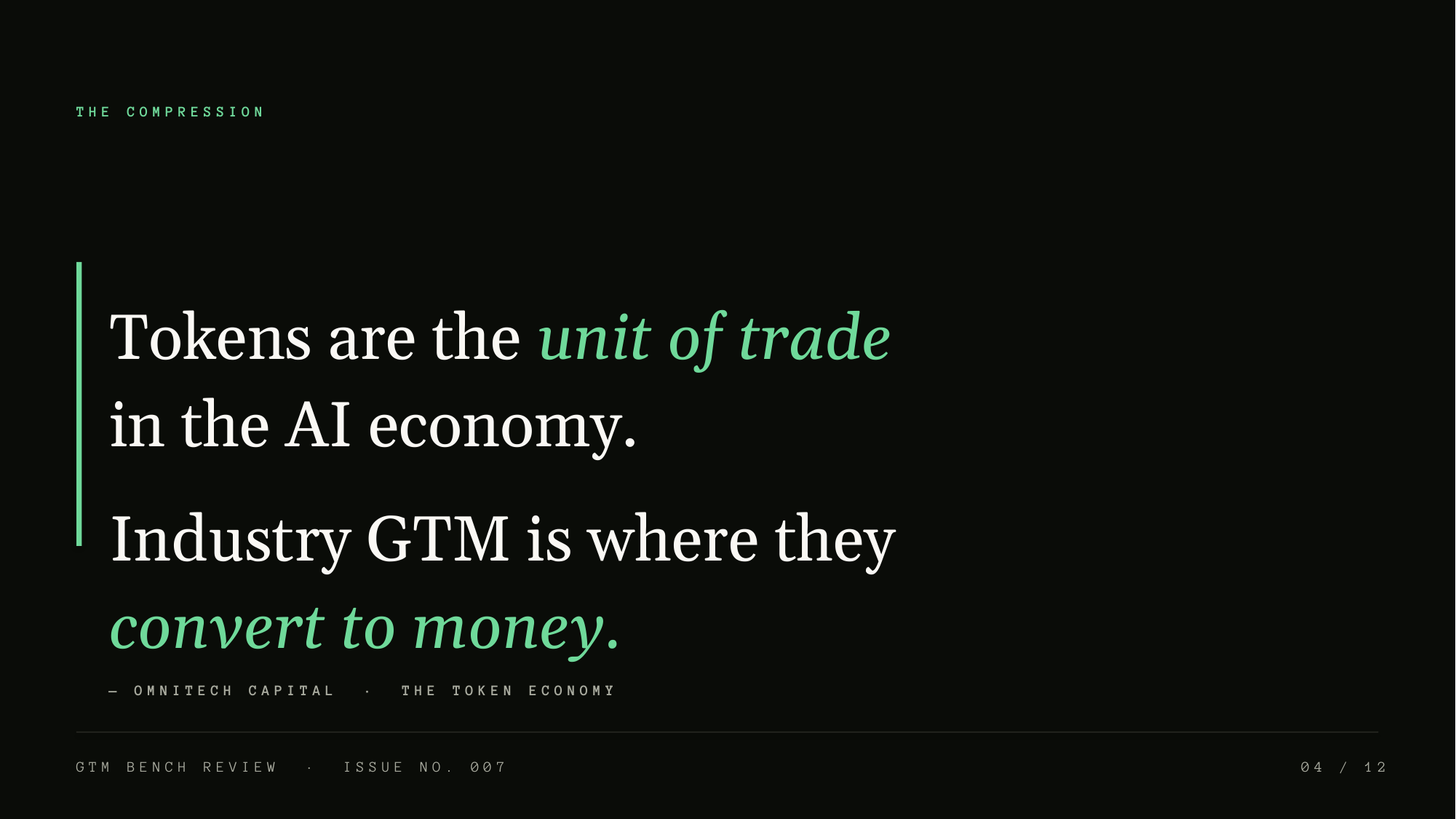

THE COMPRESSION

Tokens are the unit of trade
in the AI economy.
Industry GTM is where they
convert to money.
— OMNITECH CAPITAL  ·  THE TOKEN ECONOMY

GTM BENCH REVIEW  ·  ISSUE NO. 007
04 / 12